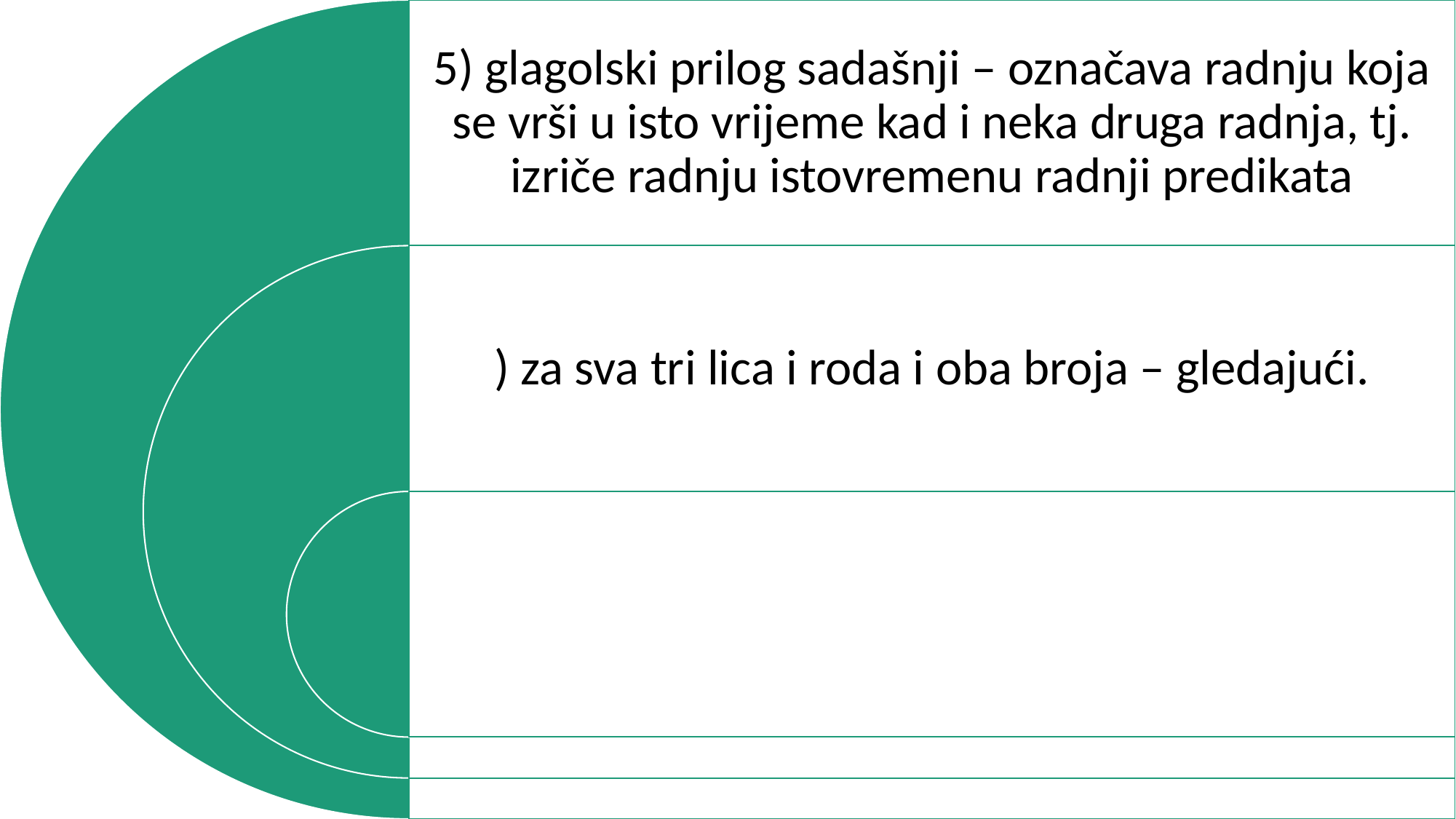

5) glagolski prilog sadašnji – označava radnju koja se vrši u isto vrijeme kad i neka druga radnja, tj. izriče radnju istovremenu radnji predikata
) za sva tri lica i roda i oba broja – gledajući.